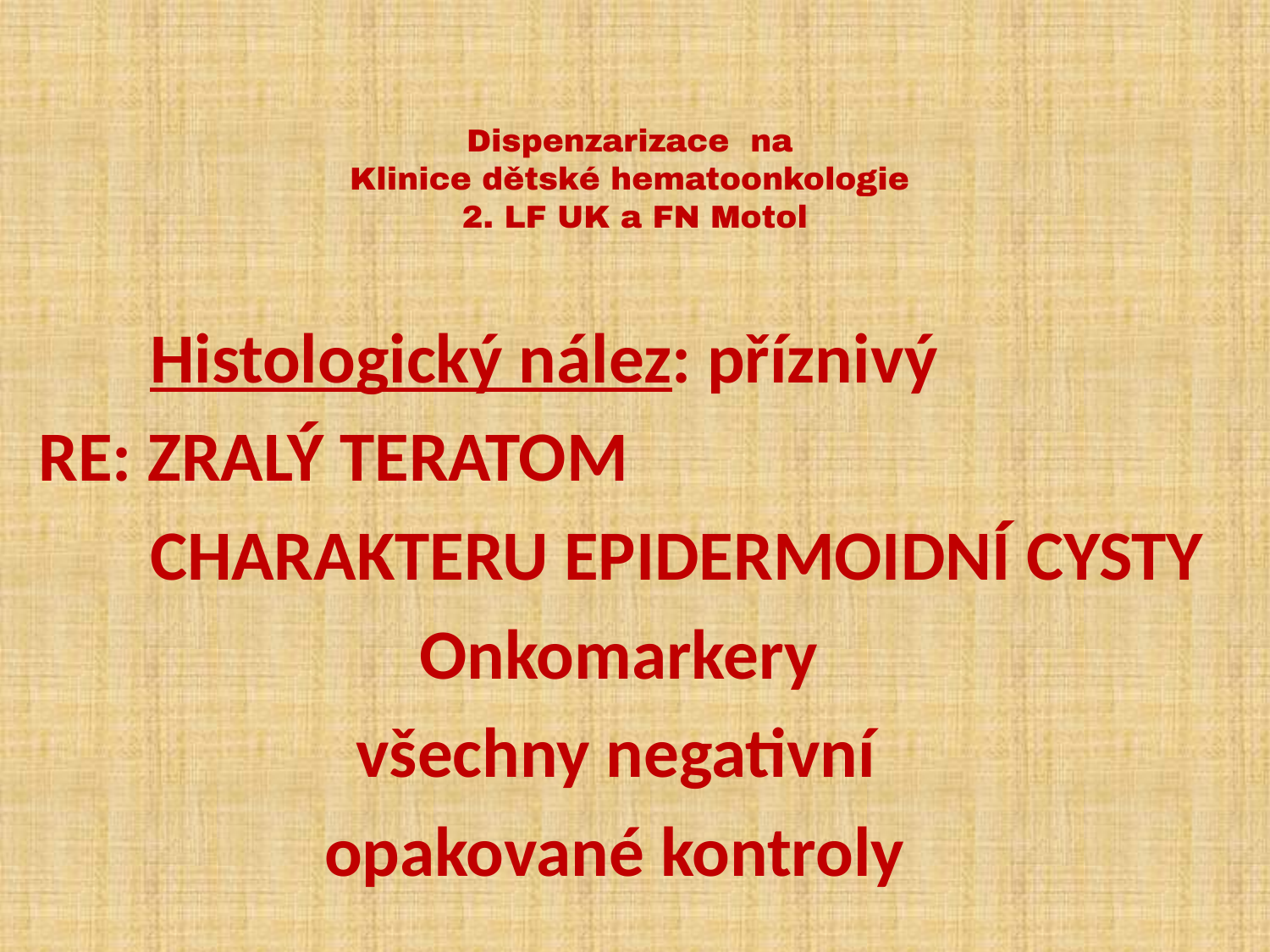

# Dispenzarizace  na Klinice dětské hematoonkologie 2. LF UK a FN Motol
       Histologický nález: příznivý
RE: ZRALÝ TERATOM
       CHARAKTERU EPIDERMOIDNÍ CYSTY
			Onkomarkery
                    všechny negativní
		  opakované kontroly